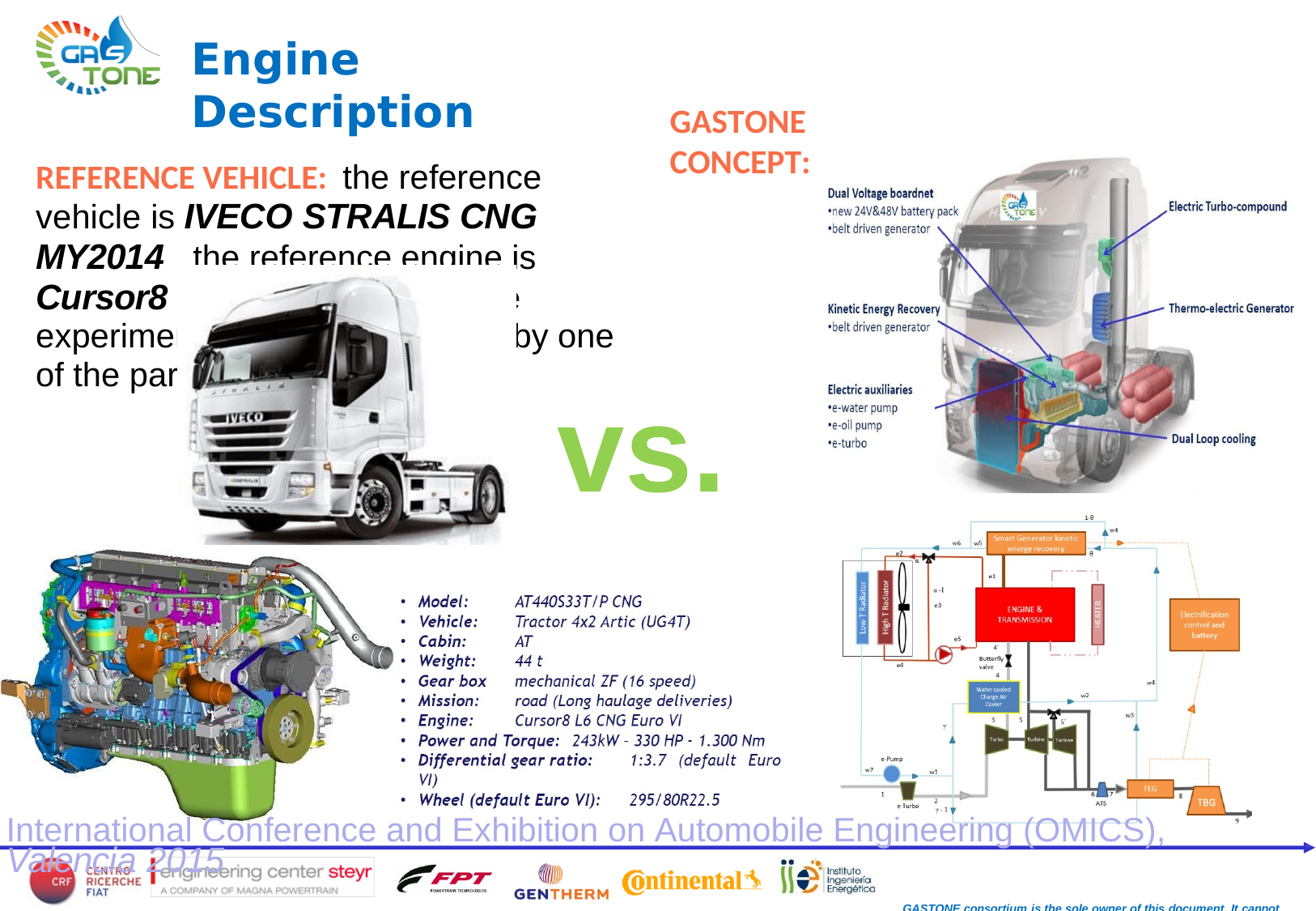

Engine Description
REFERENCE VEHICLE:  the reference vehicle is IVECO STRALIS CNG MY2014 , the reference engine is Cursor8 CNG Euro VI  and the experimental data for it is given by one of the partners.
GASTONE CONCEPT:

vs.

International Conference and Exhibition on Automobile Engineering (OMICS), Valencia 2015
GASTONE consortium is the sole owner of this document. It cannot be copied or given to third parties without permission.